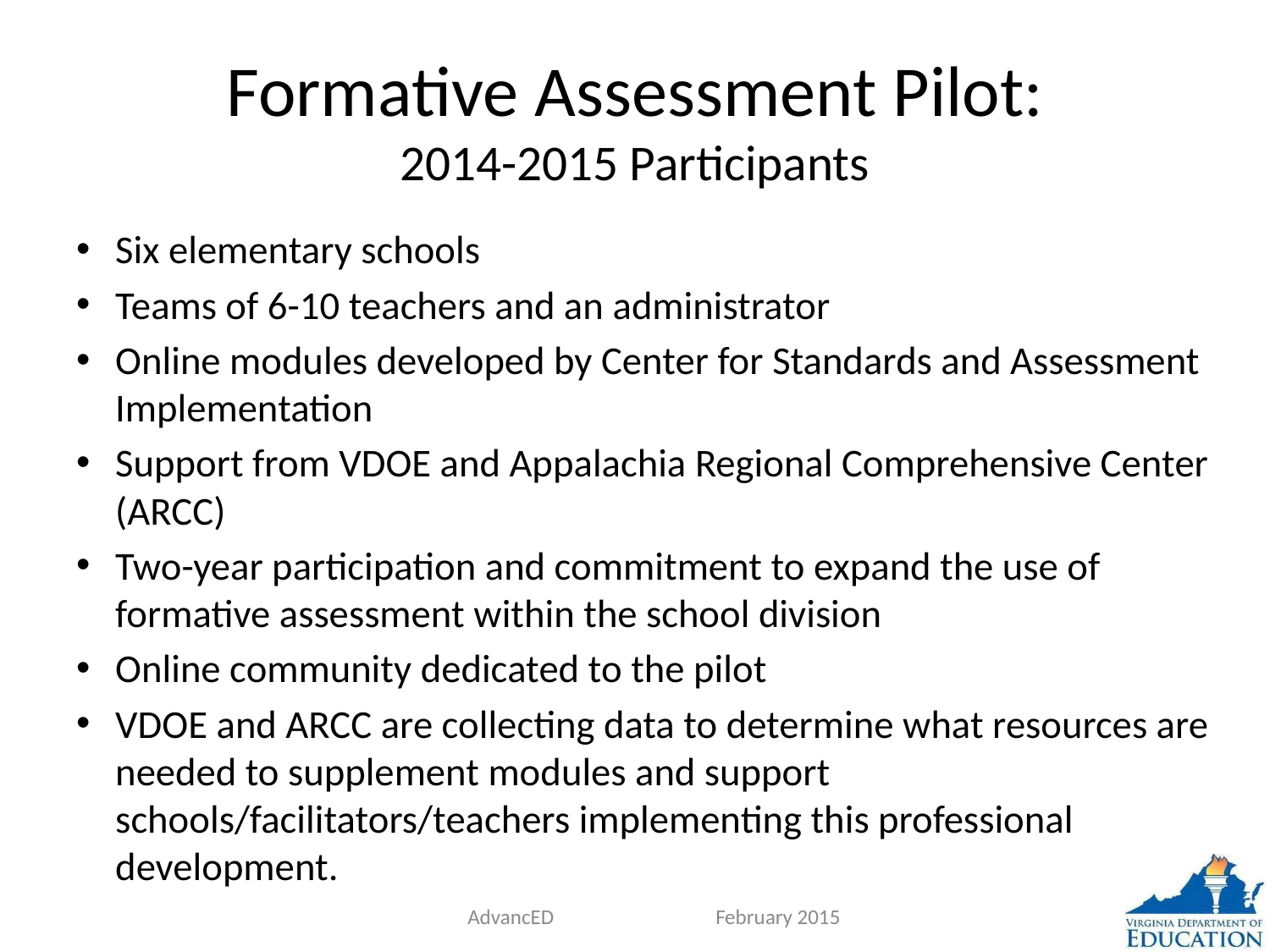

# Formative Assessment Pilot: 2014-2015 Participants
Six elementary schools
Teams of 6-10 teachers and an administrator
Online modules developed by Center for Standards and Assessment Implementation
Support from VDOE and Appalachia Regional Comprehensive Center (ARCC)
Two-year participation and commitment to expand the use of formative assessment within the school division
Online community dedicated to the pilot
VDOE and ARCC are collecting data to determine what resources are needed to supplement modules and support schools/facilitators/teachers implementing this professional development.